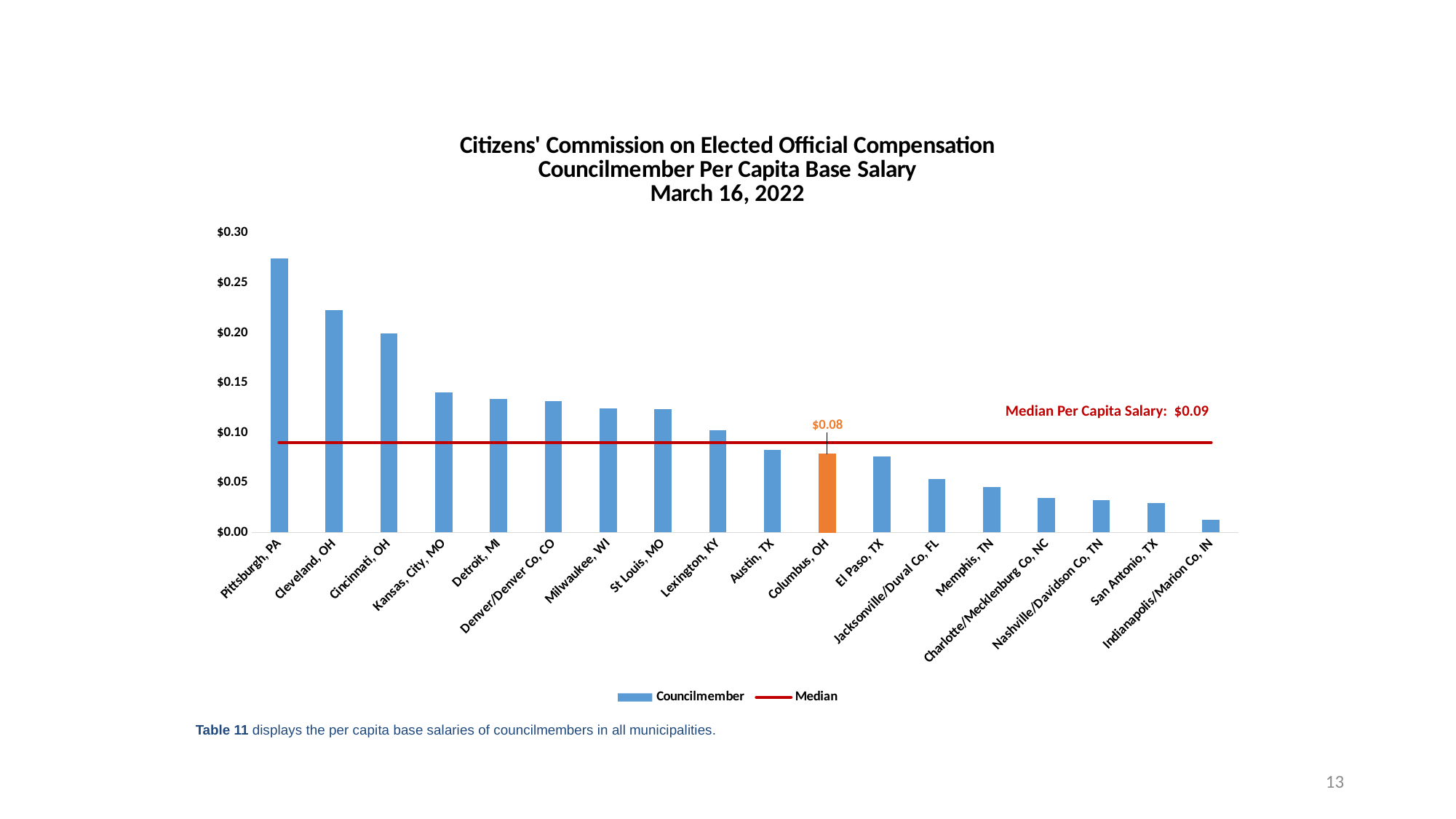

### Chart: Citizens' Commission on Elected Official Compensation
Councilmember Per Capita Base Salary
March 16, 2022

| Category | Councilmember  | Median |
|---|---|---|
| Pittsburgh, PA | 0.27435944399672313 | 0.09 |
| Cleveland, OH | 0.2229603215604249 | 0.09 |
| Cincinnati, OH | 0.1995328025268145 | 0.09 |
| Kansas, City, MO | 0.14046873230931803 | 0.09 |
| Detroit, MI | 0.13364456271426248 | 0.09 |
| Denver/Denver Co, CO | 0.13199519959204542 | 0.09 |
| Milwaukee, WI | 0.12472446309822305 | 0.09 |
| St Louis, MO | 0.12368057351663582 | 0.09 |
| Lexington, KY | 0.10240719843754843 | 0.09 |
| Austin, TX | 0.08260273142569932 | 0.09 |
| Columbus, OH | 0.0790650982176152 | 0.09 |
| El Paso, TX | 0.07590983357672677 | 0.09 |
| Jacksonville/Duval Co, FL | 0.05323044965786901 | 0.09 |
| Memphis, TN | 0.04591662665217721 | 0.09 |
| Charlotte/Mecklenburg Co, NC | 0.03471591585969809 | 0.09 |
| Nashville/Davidson Co, TN | 0.03228552141117079 | 0.09 |
| San Antonio, TX | 0.029550518662142512 | 0.09 |
| Indianapolis/Marion Co, IN | 0.01300799649468726 | 0.09 |
Median Per Capita Salary:  $0.09
Table 11 displays the per capita base salaries of councilmembers in all municipalities.
13